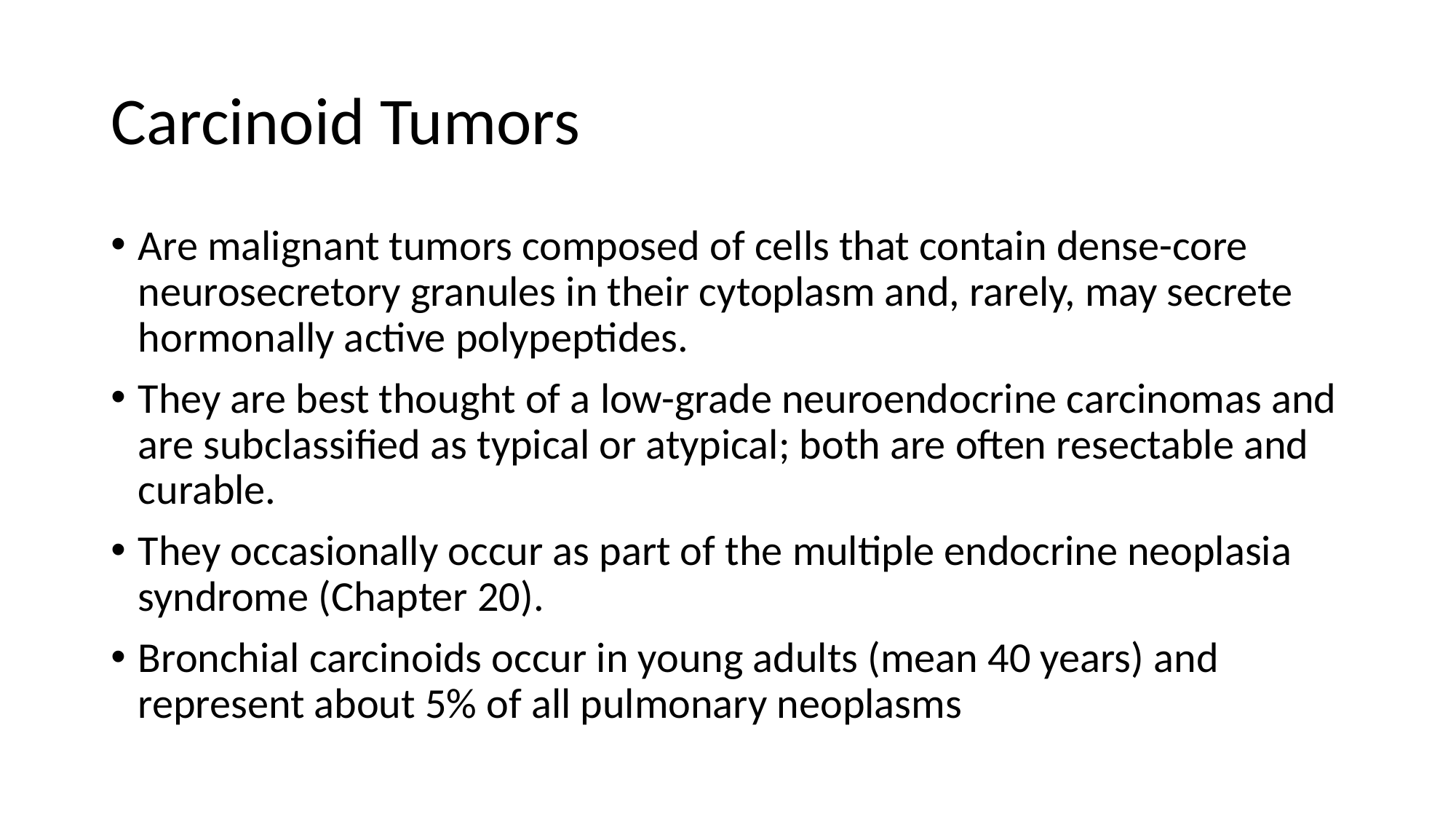

# Carcinoid Tumors
Are malignant tumors composed of cells that contain dense-core neurosecretory granules in their cytoplasm and, rarely, may secrete hormonally active polypeptides.
They are best thought of a low-grade neuroendocrine carcinomas and are subclassified as typical or atypical; both are often resectable and curable.
They occasionally occur as part of the multiple endocrine neoplasia syndrome (Chapter 20).
Bronchial carcinoids occur in young adults (mean 40 years) and represent about 5% of all pulmonary neoplasms